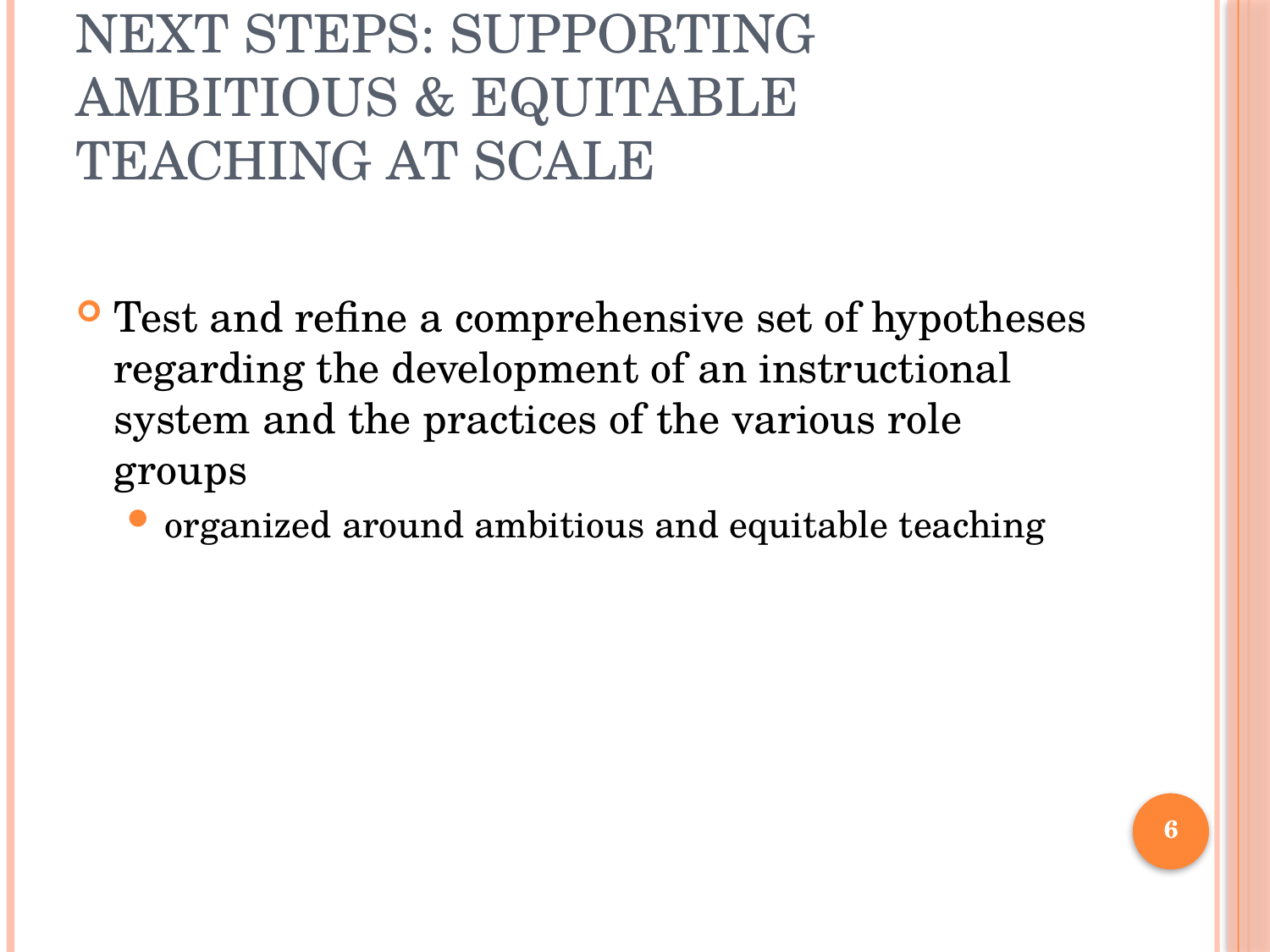

# Next Steps: Supporting Ambitious & Equitable Teaching at Scale

Test and refine a comprehensive set of hypotheses regarding the development of an instructional system and the practices of the various role groups
organized around ambitious and equitable teaching

6